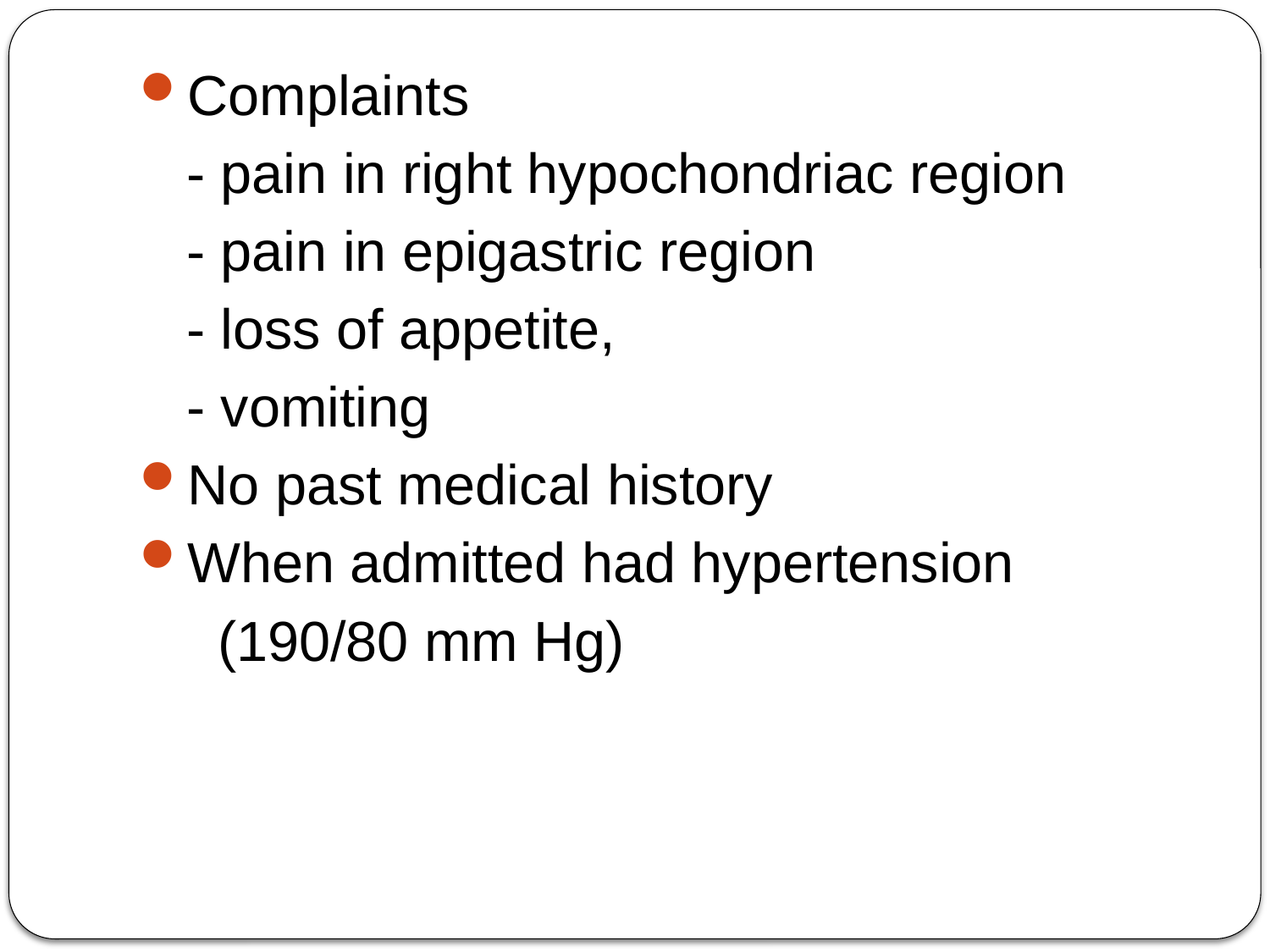

Complaints
   - pain in right hypochondriac region
   - pain in epigastric region
   - loss of appetite,
   - vomiting
No past medical history
When admitted had hypertension
     (190/80 mm Hg)